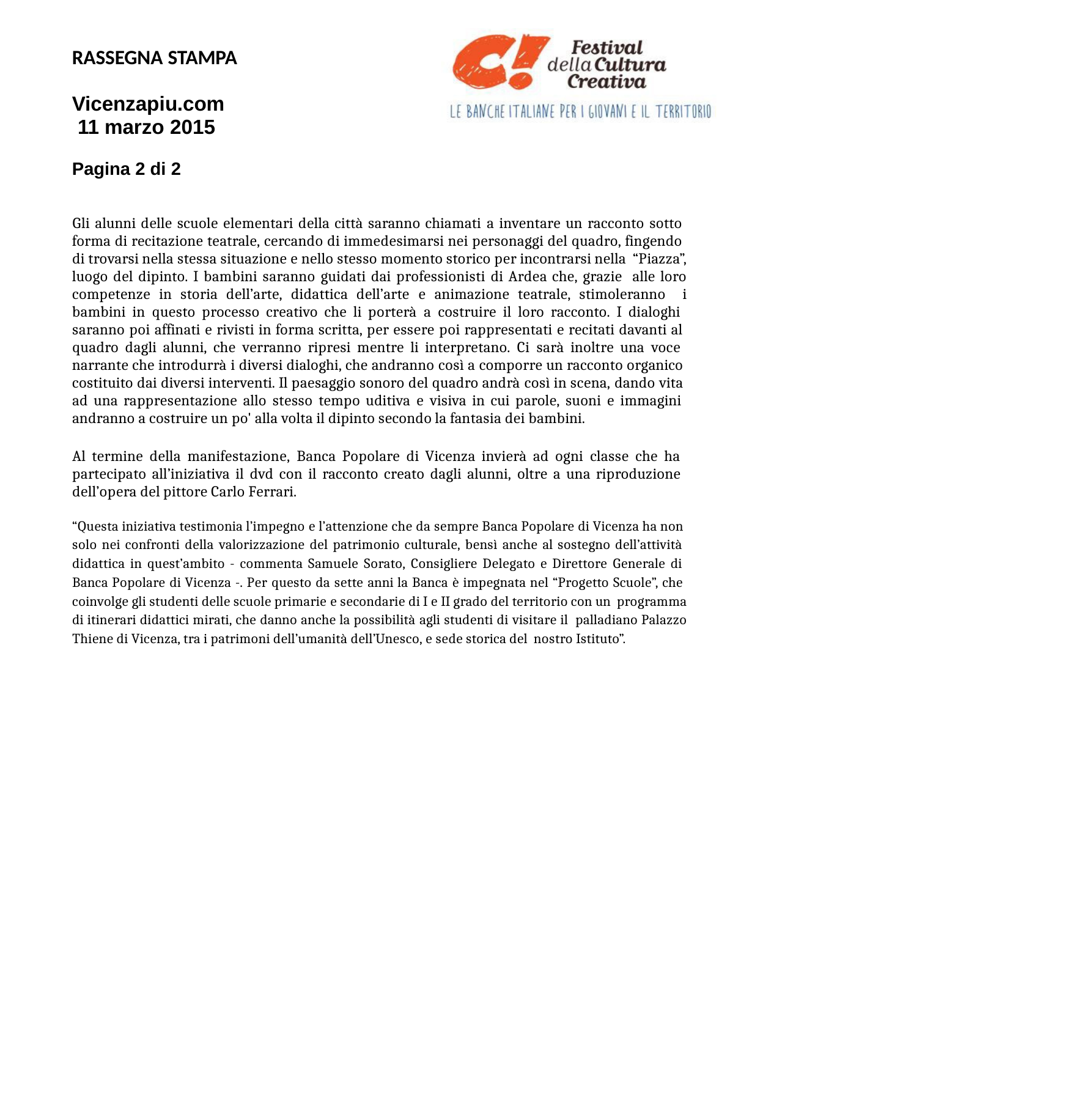

RASSEGNA STAMPA

Vicenzapiu.com  11 marzo 2015
Pagina 2 di 2

Gli alunni delle scuole elementari della città saranno chiamati a inventare un racconto sotto  forma di recitazione teatrale, cercando di immedesimarsi nei personaggi del quadro, fingendo  di trovarsi nella stessa situazione e nello stesso momento storico per incontrarsi nella  “Piazza”, luogo del dipinto. I bambini saranno guidati dai professionisti di Ardea che, grazie  alle loro competenze in storia dell’arte, didattica dell’arte e animazione teatrale, stimoleranno  i bambini in questo processo creativo che li porterà a costruire il loro racconto. I dialoghi  saranno poi affinati e rivisti in forma scritta, per essere poi rappresentati e recitati davanti al  quadro dagli alunni, che verranno ripresi mentre li interpretano. Ci sarà inoltre una voce  narrante che introdurrà i diversi dialoghi, che andranno così a comporre un racconto organico  costituito dai diversi interventi. Il paesaggio sonoro del quadro andrà così in scena, dando vita  ad una rappresentazione allo stesso tempo uditiva e visiva in cui parole, suoni e immagini  andranno a costruire un po' alla volta il dipinto secondo la fantasia dei bambini.

Al termine della manifestazione, Banca Popolare di Vicenza invierà ad ogni classe che ha  partecipato all’iniziativa il dvd con il racconto creato dagli alunni, oltre a una riproduzione  dell’opera del pittore Carlo Ferrari.
“Questa iniziativa testimonia l’impegno e l’attenzione che da sempre Banca Popolare di Vicenza ha non  solo nei confronti della valorizzazione del patrimonio culturale, bensì anche al sostegno dell’attività  didattica in quest’ambito - commenta Samuele Sorato, Consigliere Delegato e Direttore Generale di  Banca Popolare di Vicenza -. Per questo da sette anni la Banca è impegnata nel “Progetto Scuole”, che  coinvolge gli studenti delle scuole primarie e secondarie di I e II grado del territorio con un  programma di itinerari didattici mirati, che danno anche la possibilità agli studenti di visitare il  palladiano Palazzo Thiene di Vicenza, tra i patrimoni dell’umanità dell’Unesco, e sede storica del  nostro Istituto”.